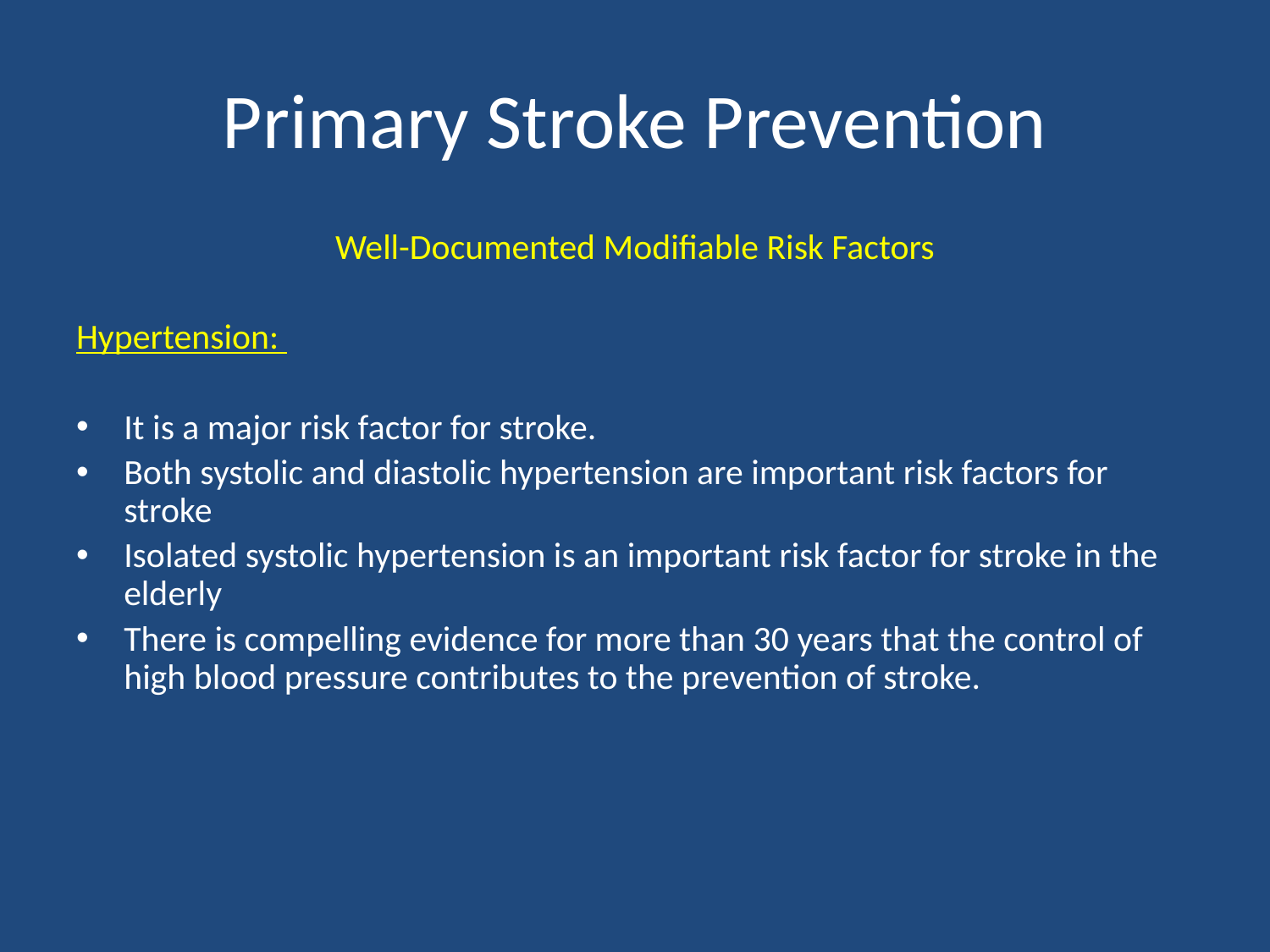

# Primary Stroke Prevention
Well-Documented Modifiable Risk Factors

Hypertension:

It is a major risk factor for stroke.
Both systolic and diastolic hypertension are important risk factors for stroke
Isolated systolic hypertension is an important risk factor for stroke in the elderly
There is compelling evidence for more than 30 years that the control of high blood pressure contributes to the prevention of stroke.